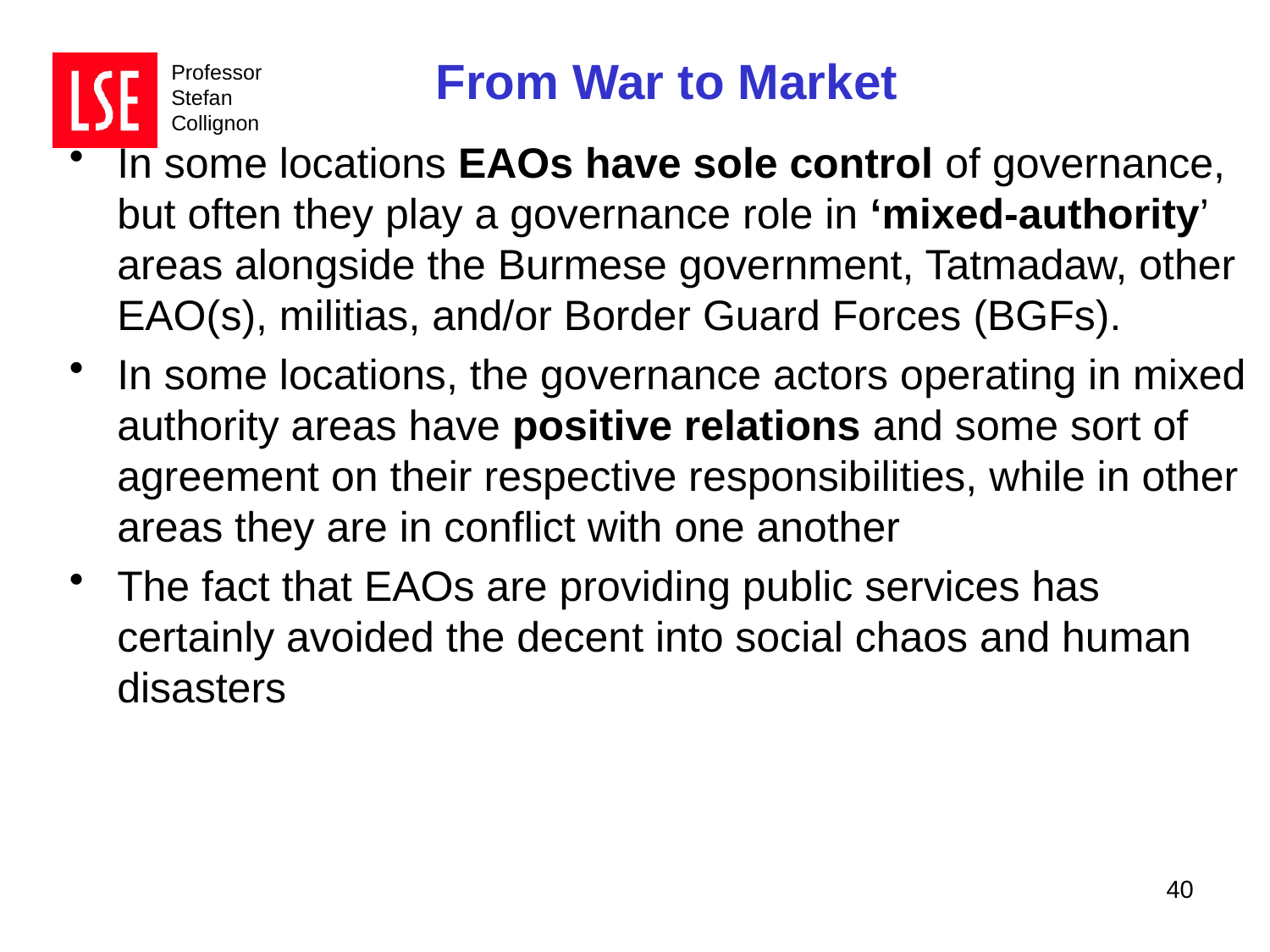

From War to Market
In some locations EAOs have sole control of governance, but often they play a governance role in ‘mixed-authority’ areas alongside the Burmese government, Tatmadaw, other EAO(s), militias, and/or Border Guard Forces (BGFs).
In some locations, the governance actors operating in mixed authority areas have positive relations and some sort of agreement on their respective responsibilities, while in other areas they are in conflict with one another
The fact that EAOs are providing public services has certainly avoided the decent into social chaos and human disasters
40